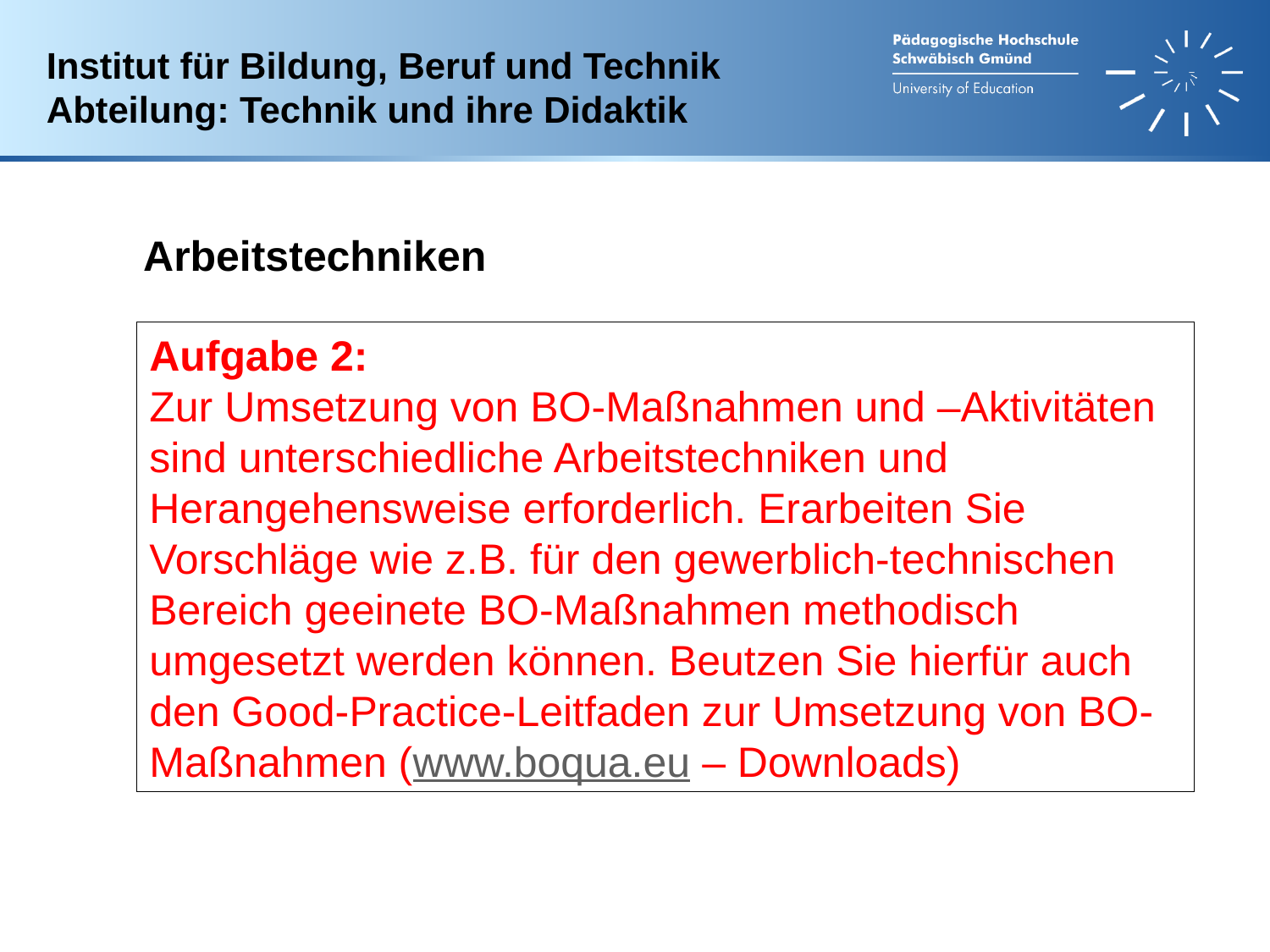

Institut für Bildung, Beruf und Technik
Abteilung: Technik und ihre Didaktik
Arbeitstechniken
Aufgabe 2:
Zur Umsetzung von BO-Maßnahmen und –Aktivitäten sind unterschiedliche Arbeitstechniken und Herangehensweise erforderlich. Erarbeiten Sie Vorschläge wie z.B. für den gewerblich-technischen Bereich geeinete BO-Maßnahmen methodisch umgesetzt werden können. Beutzen Sie hierfür auch den Good-Practice-Leitfaden zur Umsetzung von BO-Maßnahmen (www.boqua.eu – Downloads)